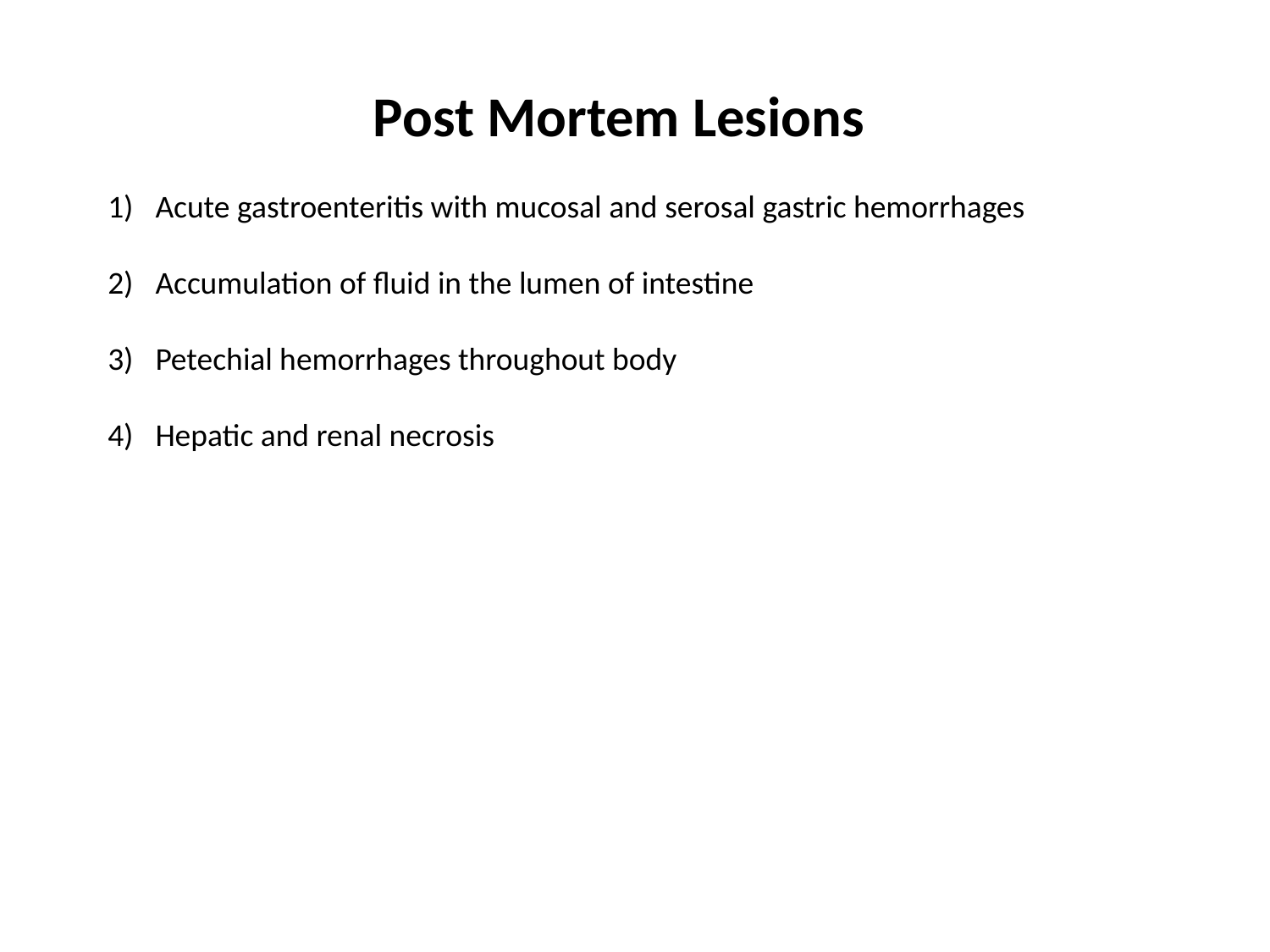

Post Mortem Lesions

Acute gastroenteritis with mucosal and serosal gastric hemorrhages

Accumulation of fluid in the lumen of intestine

Petechial hemorrhages throughout body

Hepatic and renal necrosis